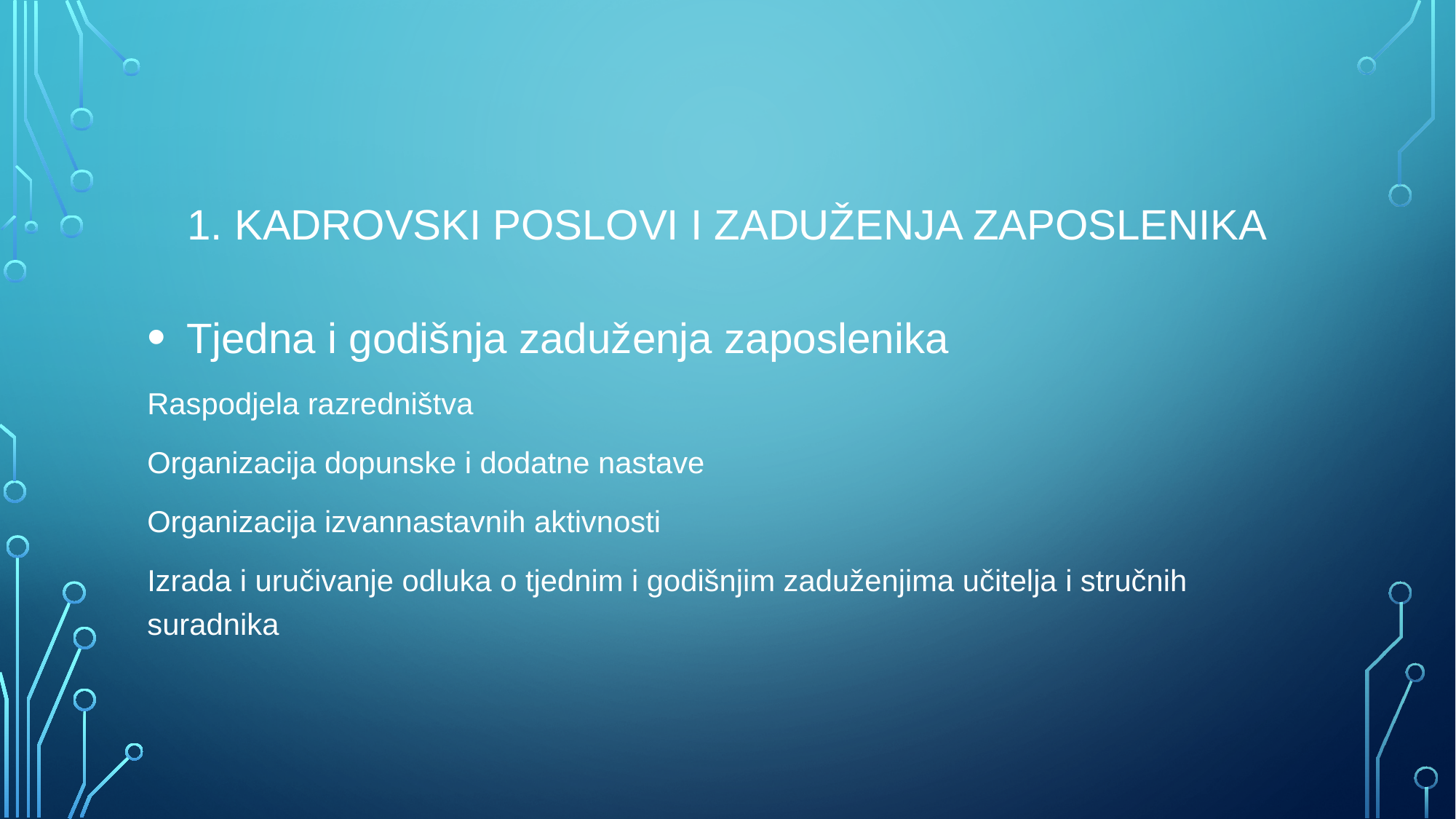

# 1. Kadrovski poslovi i zaduženja zaposlenika
 Tjedna i godišnja zaduženja zaposlenika
Raspodjela razredništva
Organizacija dopunske i dodatne nastave
Organizacija izvannastavnih aktivnosti
Izrada i uručivanje odluka o tjednim i godišnjim zaduženjima učitelja i stručnih suradnika